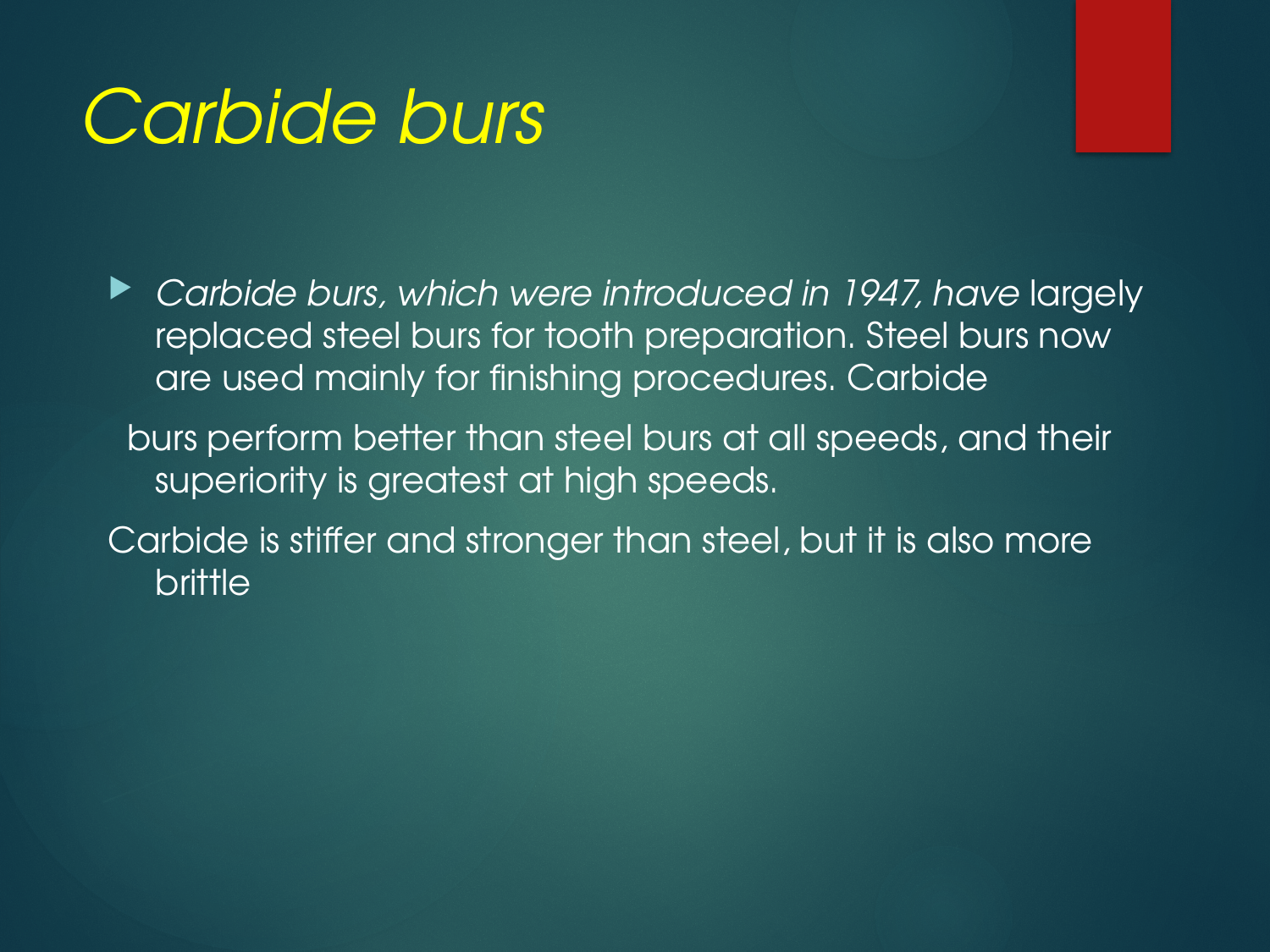

# Carbide burs
Carbide burs, which were introduced in 1947, have largely replaced steel burs for tooth preparation. Steel burs now are used mainly for finishing procedures. Carbide
  burs perform better than steel burs at all speeds, and their superiority is greatest at high speeds.
Carbide is stiffer and stronger than steel, but it is also more brittle